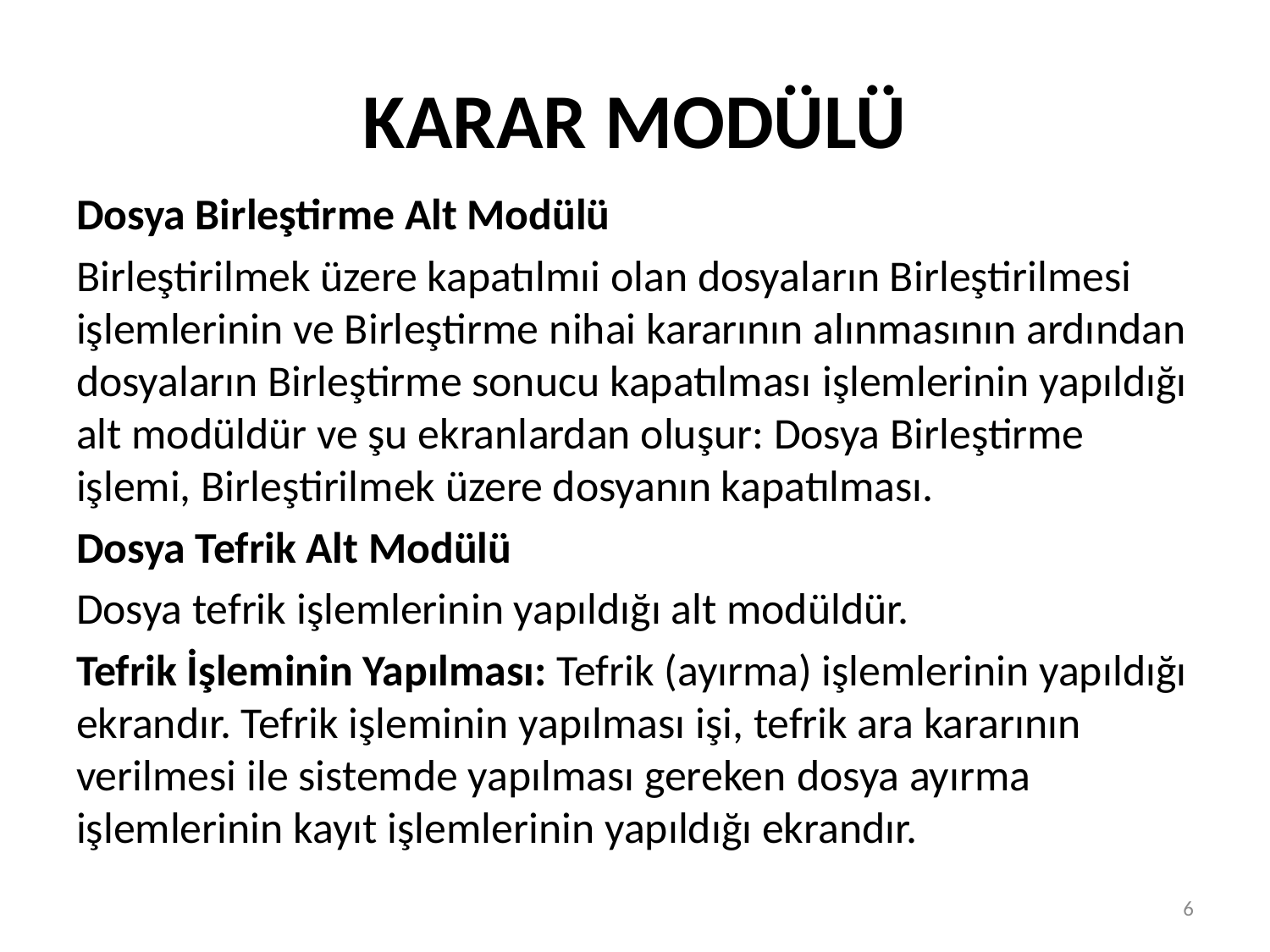

# KARAR MODÜLÜ
Dosya Birleştirme Alt Modülü
Birleştirilmek üzere kapatılmıi olan dosyaların Birleştirilmesi işlemlerinin ve Birleştirme nihai kararının alınmasının ardından dosyaların Birleştirme sonucu kapatılması işlemlerinin yapıldığı alt modüldür ve şu ekranlardan oluşur: Dosya Birleştirme işlemi, Birleştirilmek üzere dosyanın kapatılması.
Dosya Tefrik Alt Modülü
Dosya tefrik işlemlerinin yapıldığı alt modüldür.
Tefrik İşleminin Yapılması: Tefrik (ayırma) işlemlerinin yapıldığı ekrandır. Tefrik işleminin yapılması işi, tefrik ara kararının verilmesi ile sistemde yapılması gereken dosya ayırma işlemlerinin kayıt işlemlerinin yapıldığı ekrandır.
6